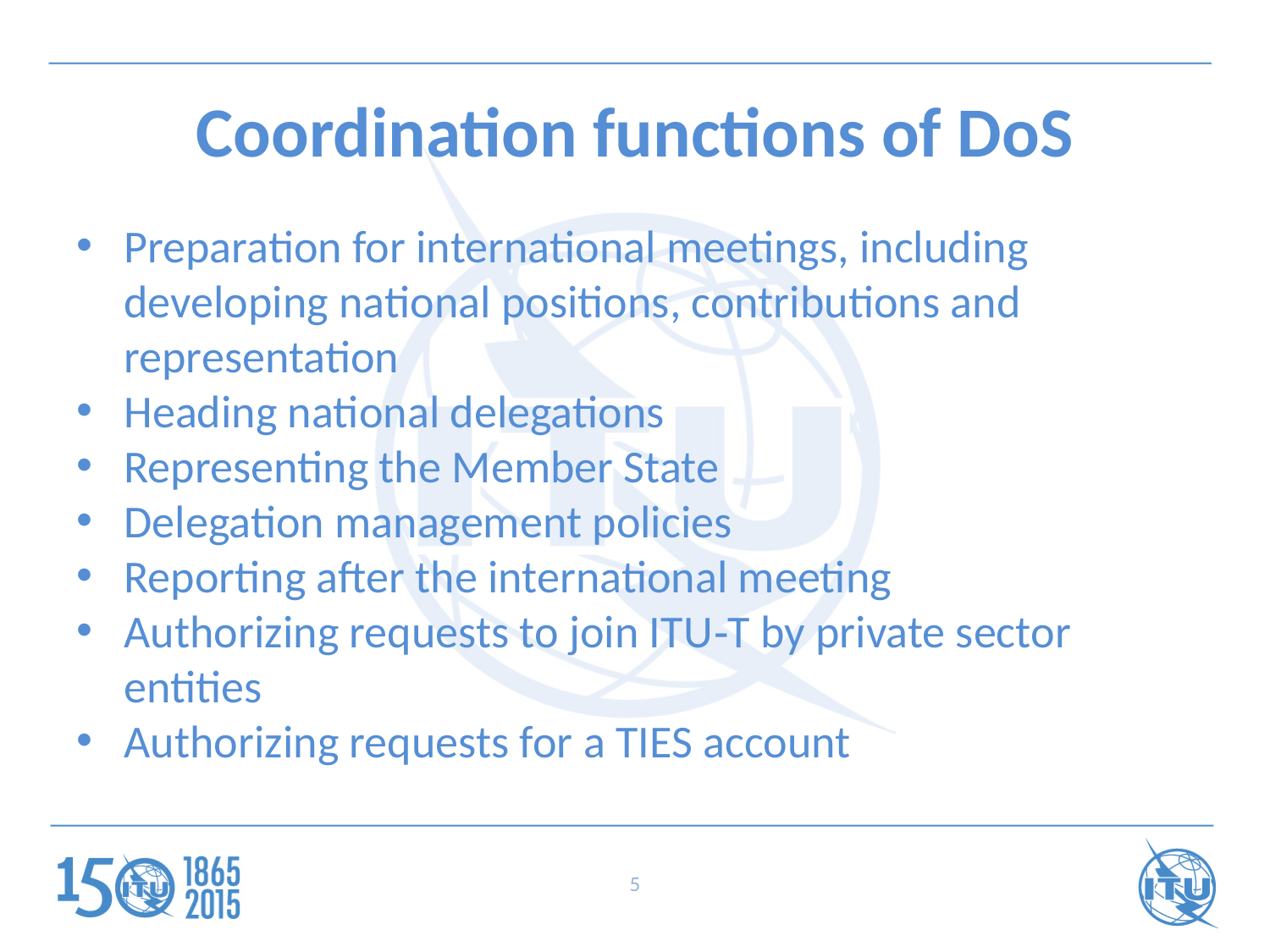

# Coordination functions of DoS
Preparation for international meetings, including developing national positions, contributions and representation
Heading national delegations
Representing the Member State
Delegation management policies
Reporting after the international meeting
Authorizing requests to join ITU‑T by private sector entities
Authorizing requests for a TIES account
5